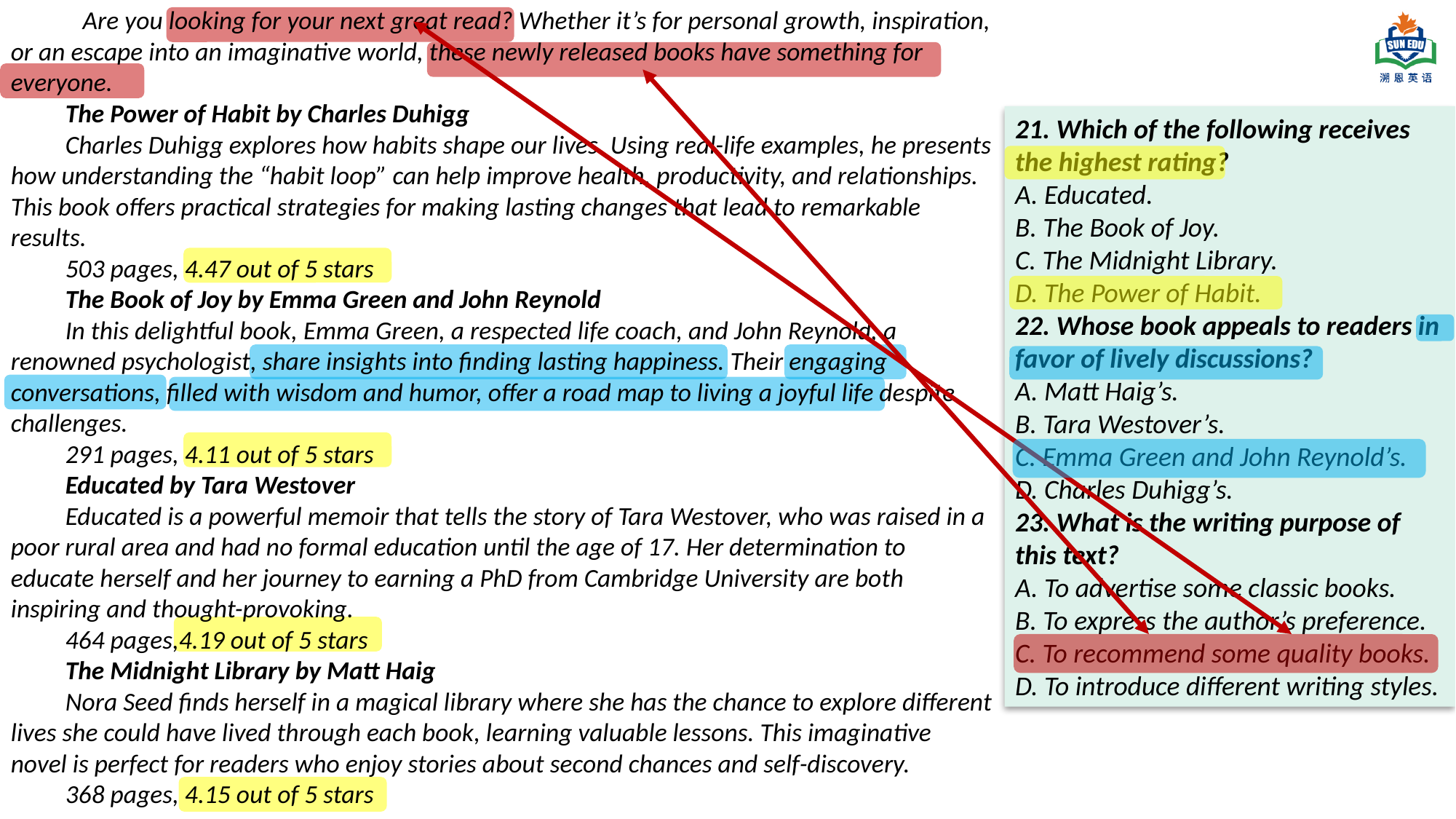

Are you looking for your next great read? Whether it’s for personal growth, inspiration, or an escape into an imaginative world, these newly released books have something for everyone.
The Power of Habit by Charles Duhigg
Charles Duhigg explores how habits shape our lives. Using real-life examples, he presents how understanding the “habit loop” can help improve health, productivity, and relationships. This book offers practical strategies for making lasting changes that lead to remarkable results.
503 pages, 4.47 out of 5 stars
The Book of Joy by Emma Green and John Reynold
In this delightful book, Emma Green, a respected life coach, and John Reynold, a renowned psychologist, share insights into finding lasting happiness. Their engaging conversations, filled with wisdom and humor, offer a road map to living a joyful life despite challenges.
291 pages, 4.11 out of 5 stars
Educated by Tara Westover
Educated is a powerful memoir that tells the story of Tara Westover, who was raised in a poor rural area and had no formal education until the age of 17. Her determination to educate herself and her journey to earning a PhD from Cambridge University are both inspiring and thought-provoking.
464 pages,4.19 out of 5 stars
The Midnight Library by Matt Haig
Nora Seed finds herself in a magical library where she has the chance to explore different lives she could have lived through each book, learning valuable lessons. This imaginative novel is perfect for readers who enjoy stories about second chances and self-discovery.
368 pages, 4.15 out of 5 stars

21. Which of the following receives the highest rating?
A. Educated.
B. The Book of Joy.
C. The Midnight Library.
D. The Power of Habit.
22. Whose book appeals to readers in favor of lively discussions?
A. Matt Haig’s.
B. Tara Westover’s.
C. Emma Green and John Reynold’s.
D. Charles Duhigg’s.
23. What is the writing purpose of this text?
A. To advertise some classic books.
B. To express the author’s preference.
C. To recommend some quality books.
D. To introduce different writing styles.